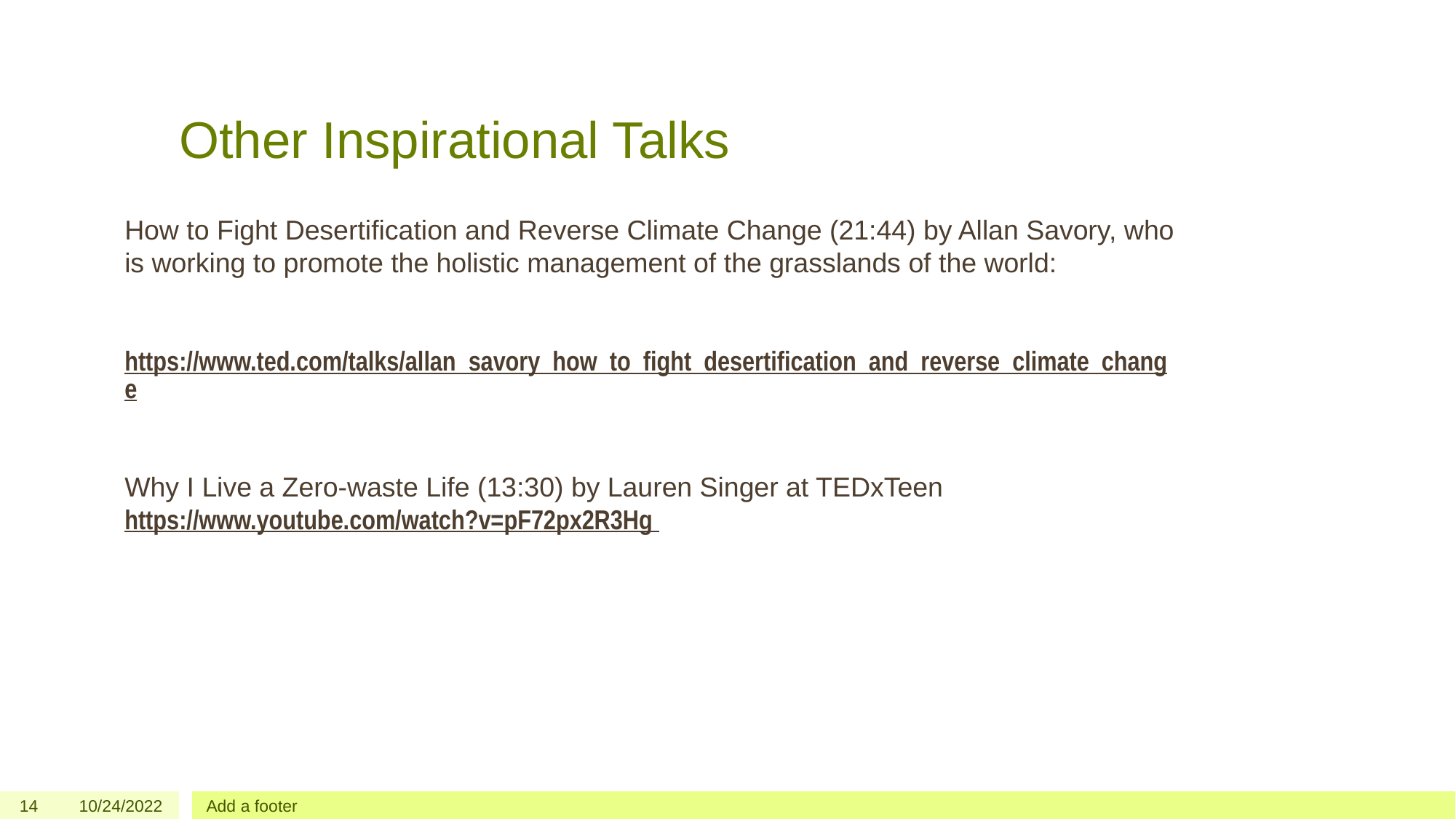

# Other Inspirational Talks
How to Fight Desertification and Reverse Climate Change (21:44) by Allan Savory, who is working to promote the holistic management of the grasslands of the world:

 https://www.ted.com/talks/allan_savory_how_to_fight_desertification_and_reverse_climate_change

Why I Live a Zero-waste Life (13:30) by Lauren Singer at TEDxTeen
https://www.youtube.com/watch?v=pF72px2R3Hg

14
10/24/2022
Add a footer